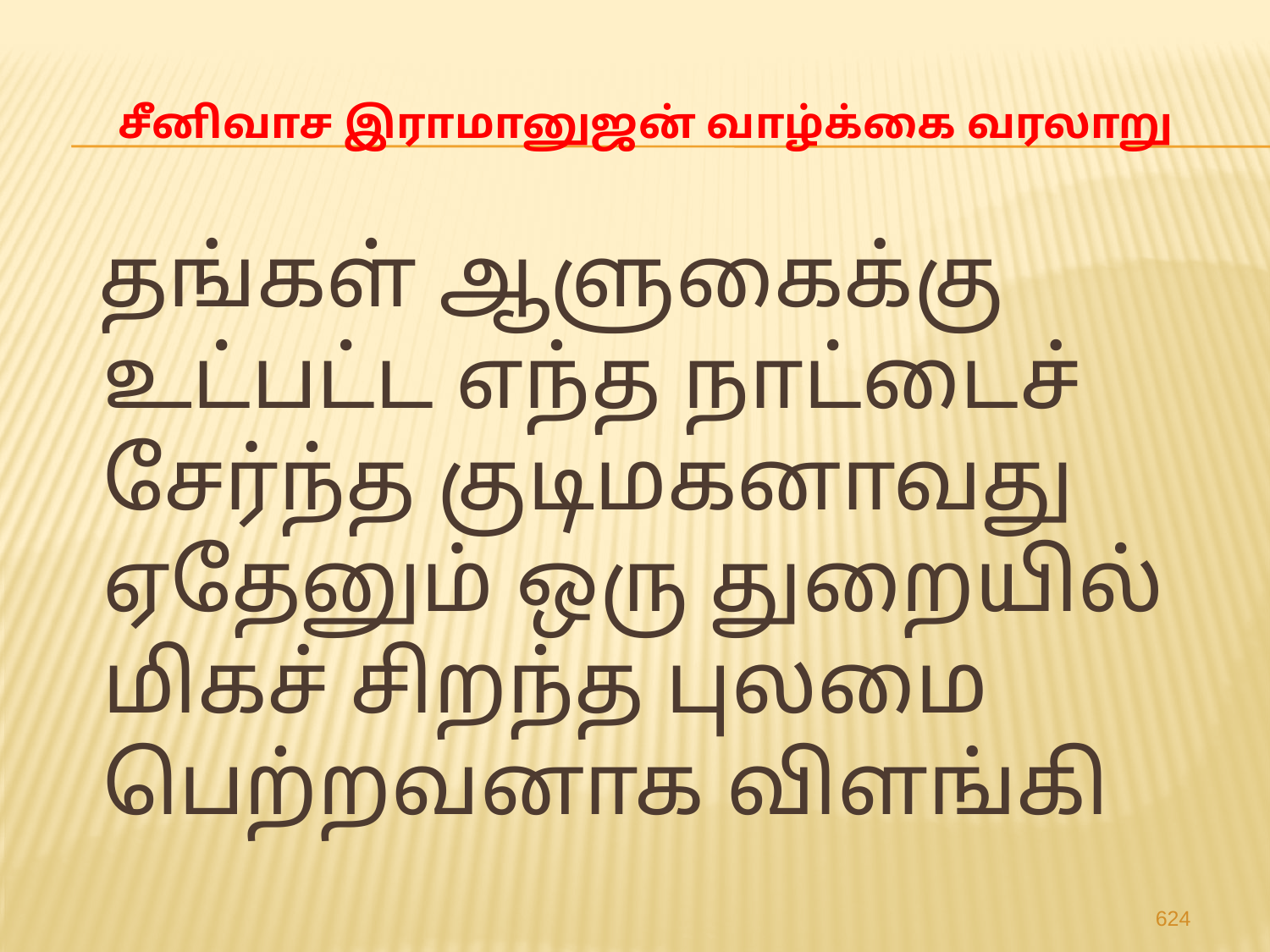

# சீனிவாச இராமானுஜன் வாழ்க்கை வரலாறு
   தங்கள் ஆளுகைக்கு உட்பட்ட எந்த நாட்டைச் சேர்ந்த குடிமகனாவது ஏதேனும் ஒரு துறையில் மிகச் சிறந்த புலமை பெற்றவனாக விளங்கி

624